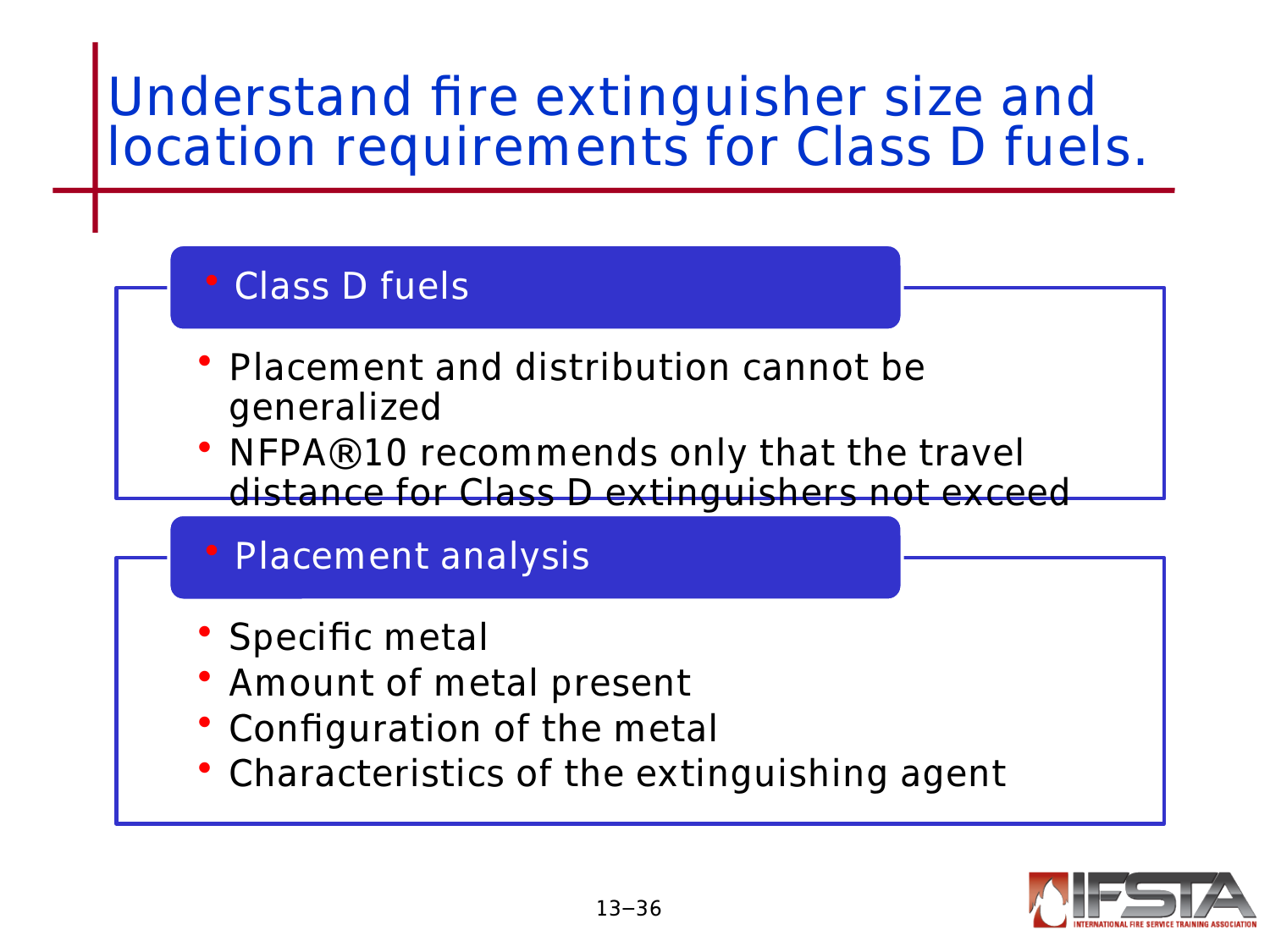

# Understand fire extinguisher size and location requirements for Class D fuels.
Placement and distribution cannot be generalized
NFPA®10 recommends only that the travel distance for Class D extinguishers not exceed 75 feet (25 m)
Class D fuels
Specific metal
Amount of metal present
Configuration of the metal
Characteristics of the extinguishing agent
Placement analysis
13–36